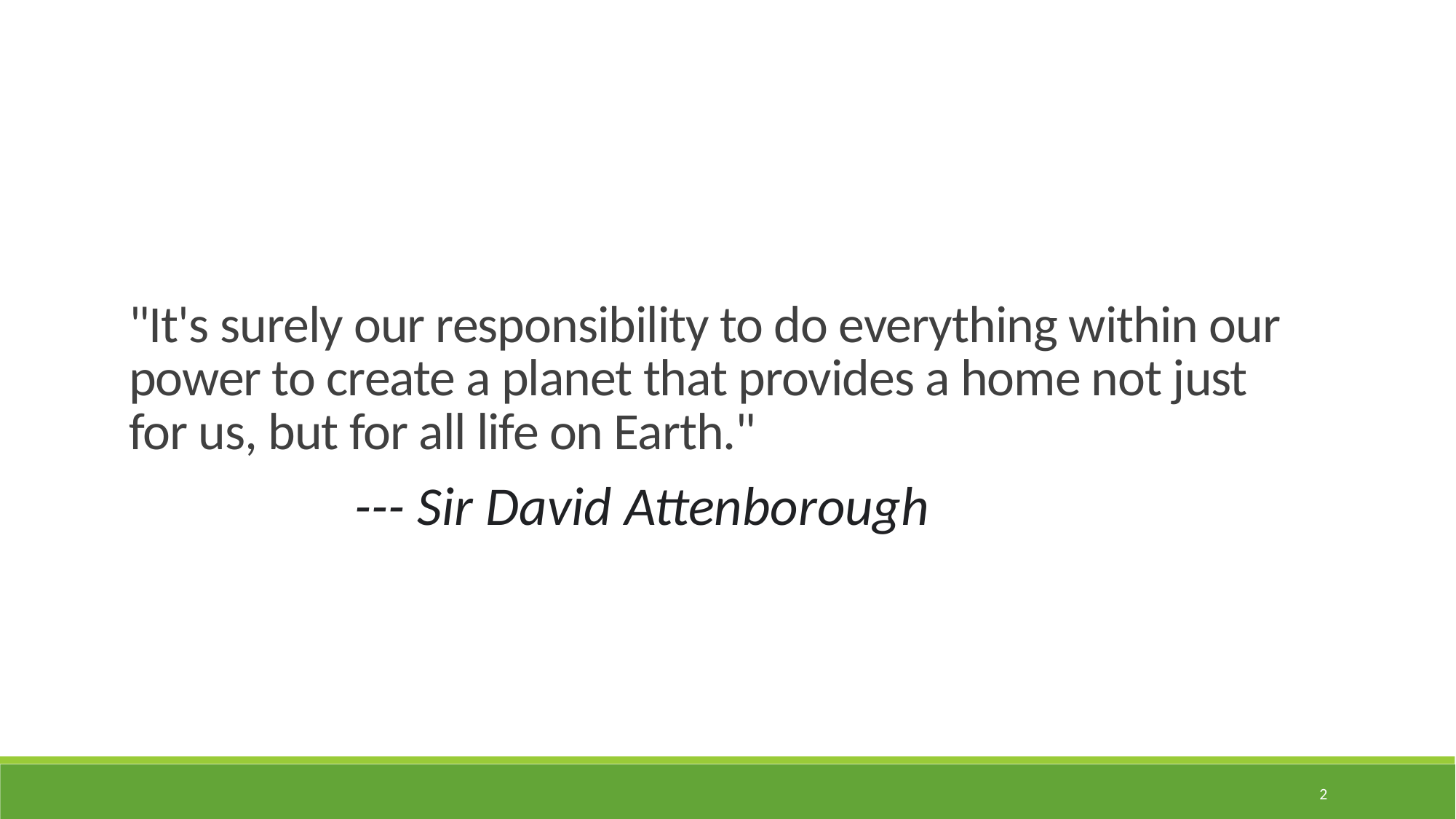

"It's surely our responsibility to do everything within our power to create a planet that provides a home not just for us, but for all life on Earth."
--- Sir David Attenborough
2